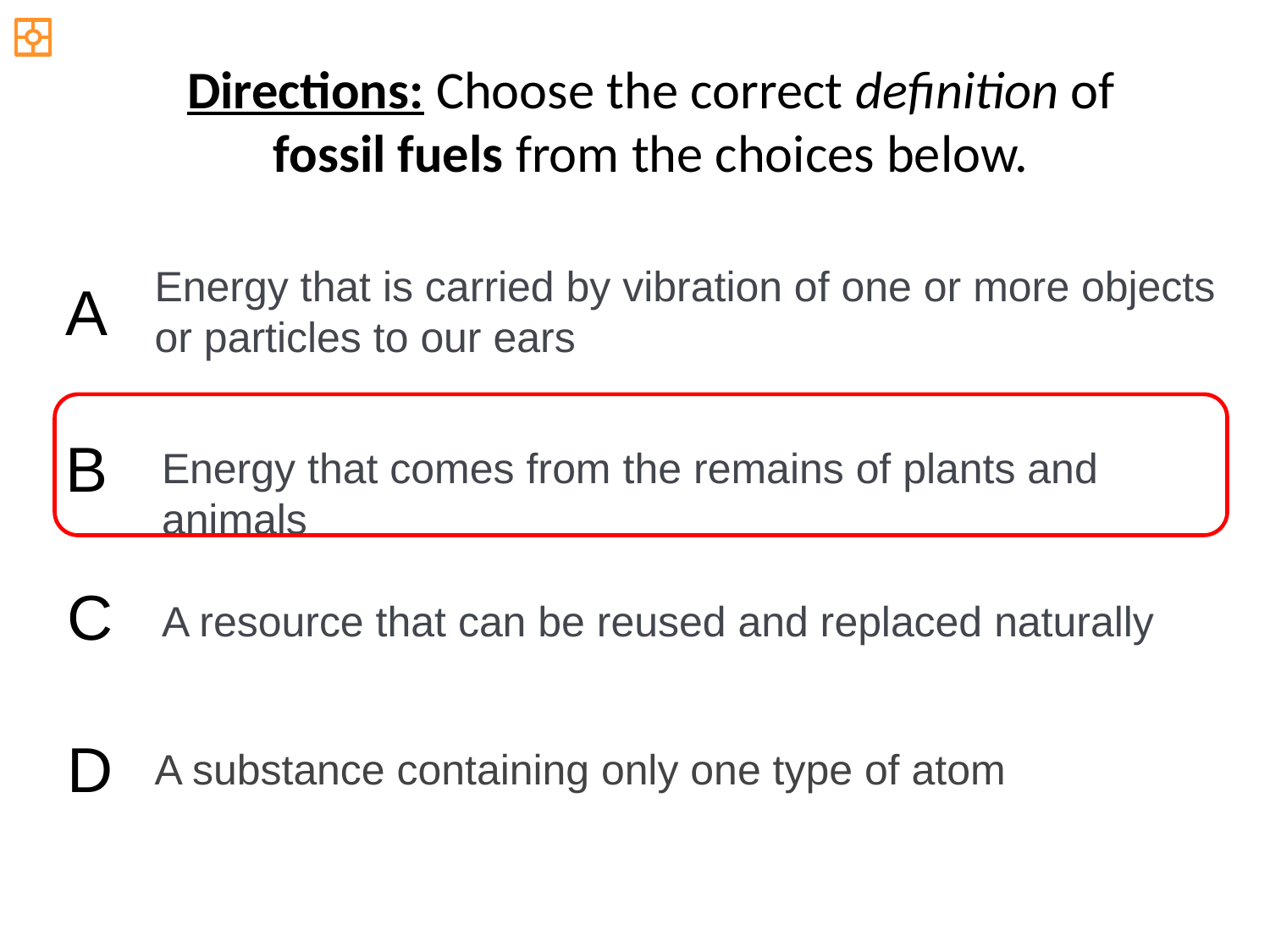

Directions: Choose the correct definition of
fossil fuels from the choices below.
Energy that is carried by vibration of one or more objects or particles to our ears
A

B
Energy that comes from the remains of plants and animals
C
A resource that can be reused and replaced naturally
D
A substance containing only one type of atom